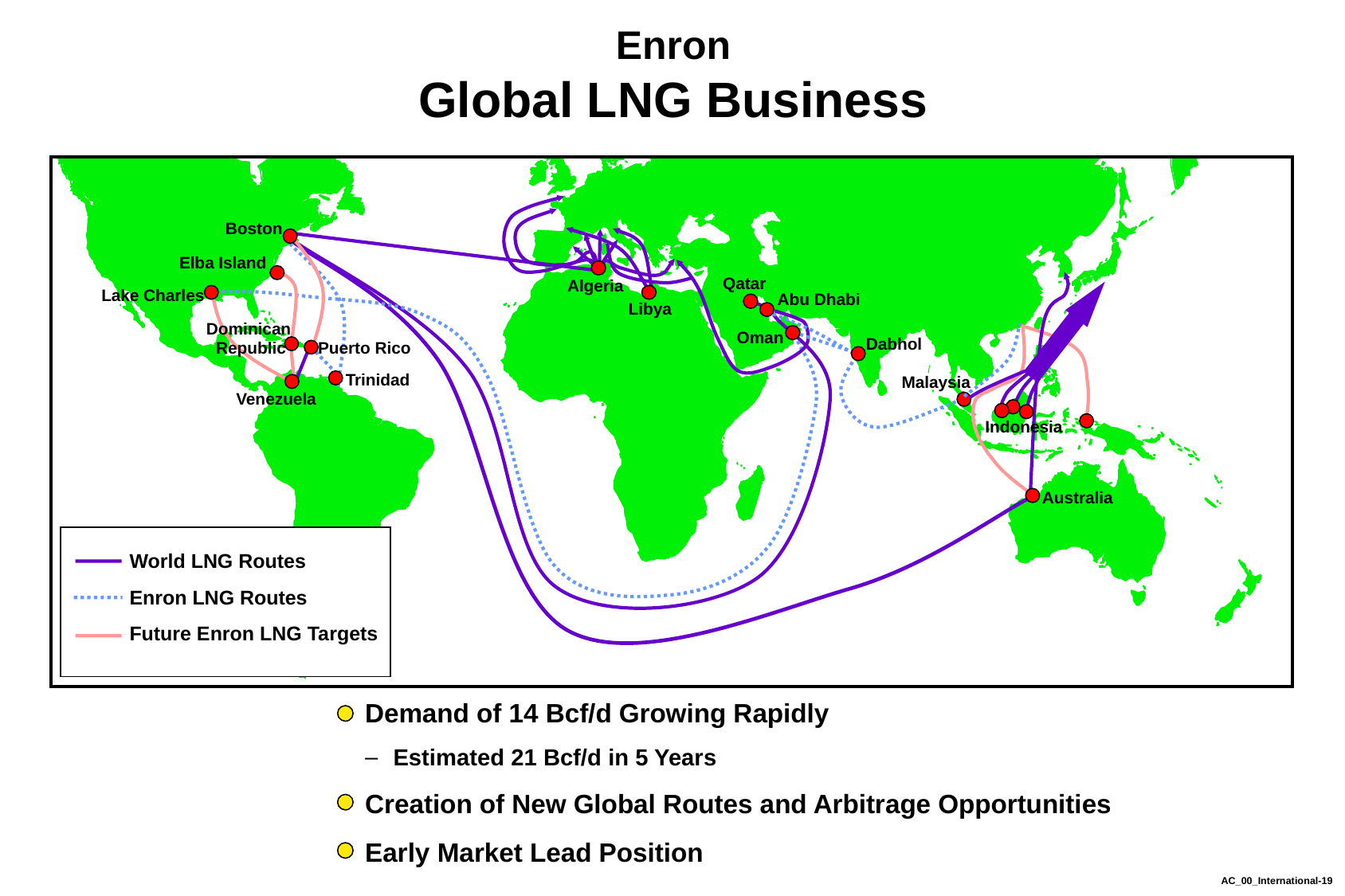

# Enron Global LNG Business

Boston

Elba Island

Qatar
Algeria

Lake Charles
Abu Dhabi

Libya

Dominican
Republic

Oman

Dabhol

Puerto Rico

Trinidad
Malaysia

Venezuela

Indonesia

Australia

World LNG Routes
Enron LNG Routes
Future Enron LNG Targets

Demand of 14 Bcf/d Growing Rapidly
 Estimated 21 Bcf/d in 5 Years
Creation of New Global Routes and Arbitrage Opportunities
Early Market Lead Position